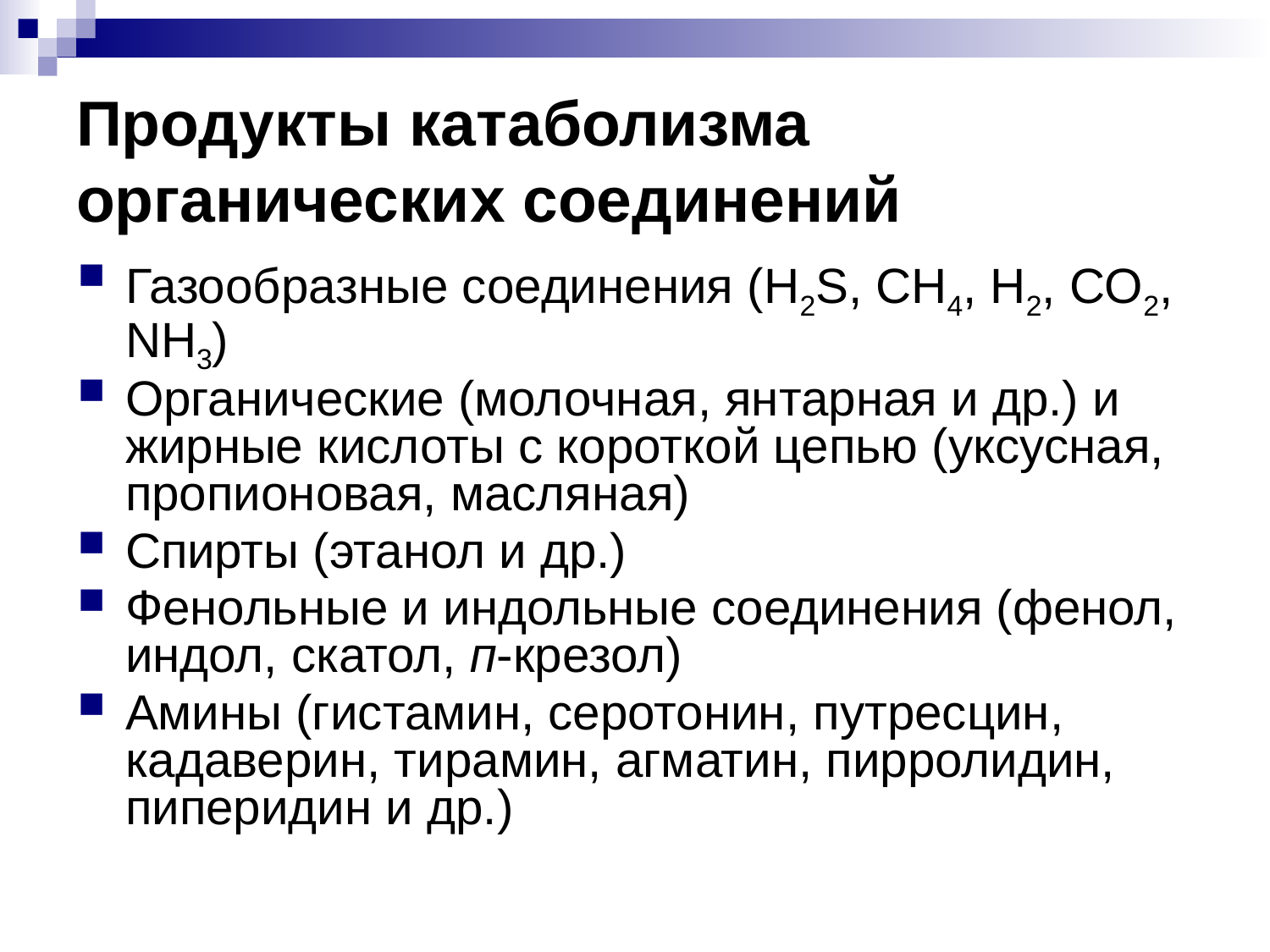

# Продукты катаболизма органических соединений
Газообразные соединения (H2S, CH4, H2, CO2, NH3)
Органические (молочная, янтарная и др.) и жирные кислоты с короткой цепью (уксусная, пропионовая, масляная)
Спирты (этанол и др.)
Фенольные и индольные соединения (фенол, индол, скатол, п-крезол)
Амины (гистамин, серотонин, путресцин, кадаверин, тирамин, агматин, пирролидин, пиперидин и др.)